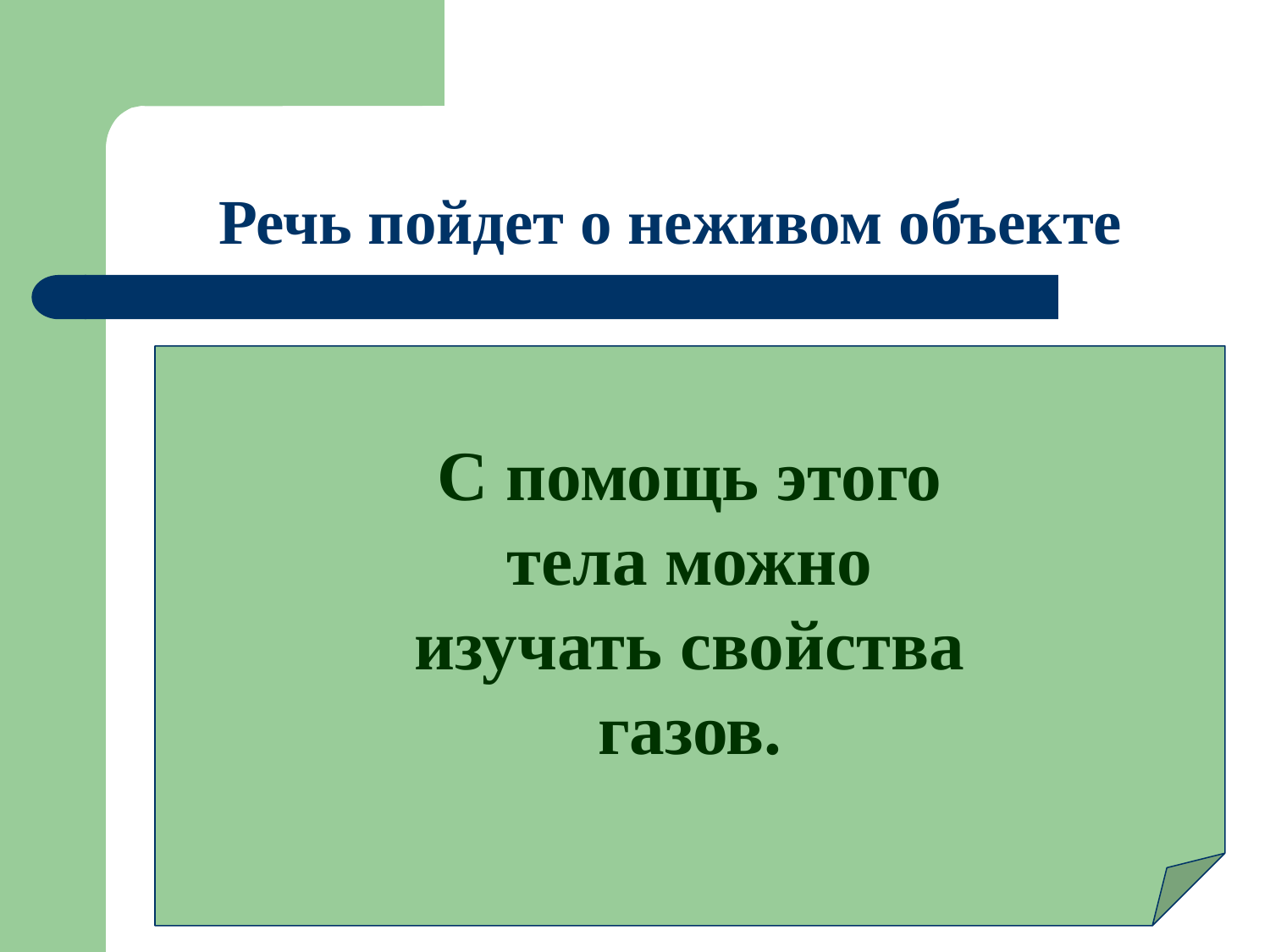

# Речь пойдет о неживом объекте
С помощь этого
тела можно
изучать свойства
газов.